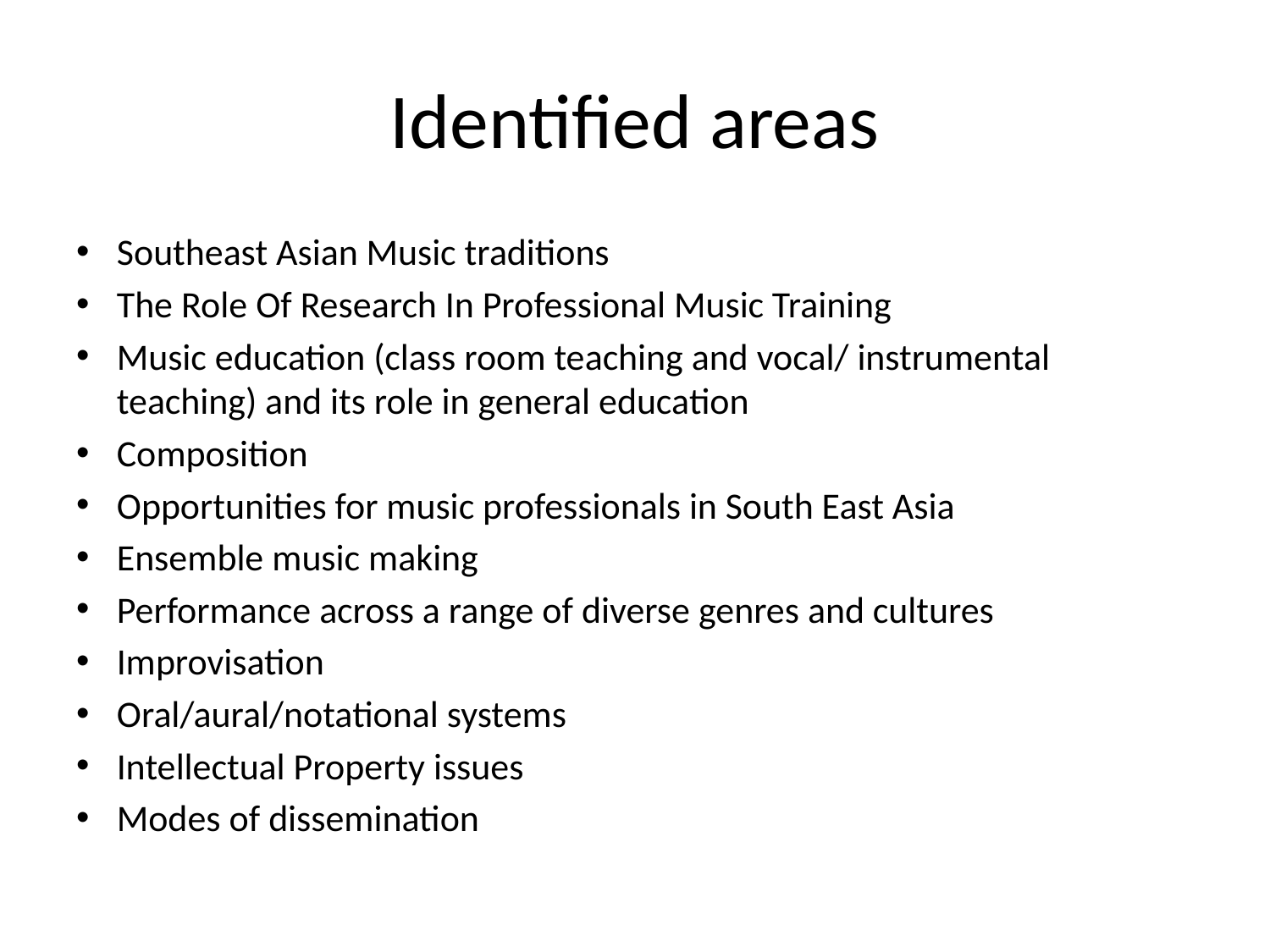

# Identified areas
Southeast Asian Music traditions
The Role Of Research In Professional Music Training
Music education (class room teaching and vocal/ instrumental teaching) and its role in general education
Composition
Opportunities for music professionals in South East Asia
Ensemble music making
Performance across a range of diverse genres and cultures
Improvisation
Oral/aural/notational systems
Intellectual Property issues
Modes of dissemination